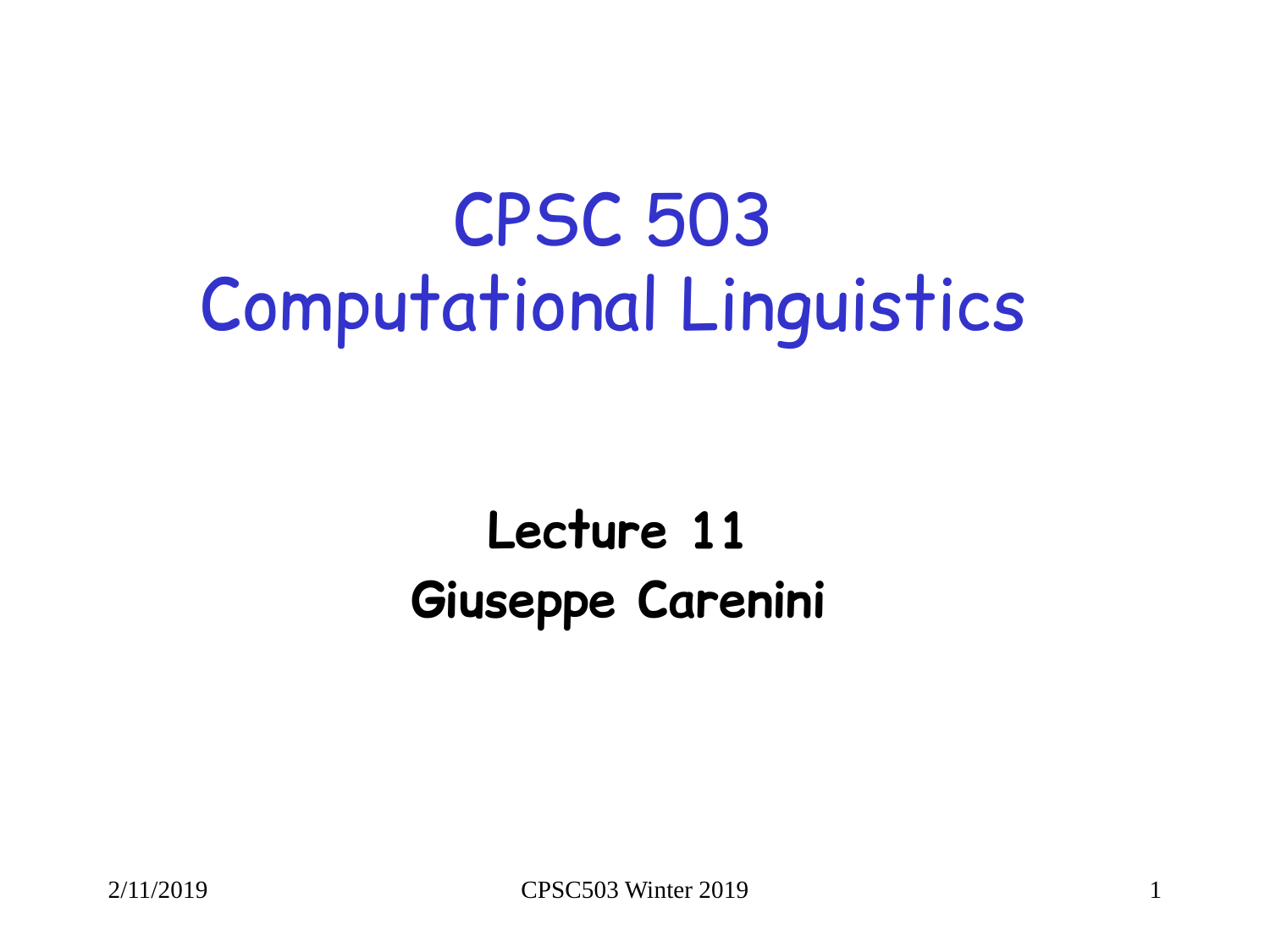

# CPSC 503 Computational Linguistics

Lecture 11
Giuseppe Carenini
2/11/2019
CPSC503 Winter 2019
1